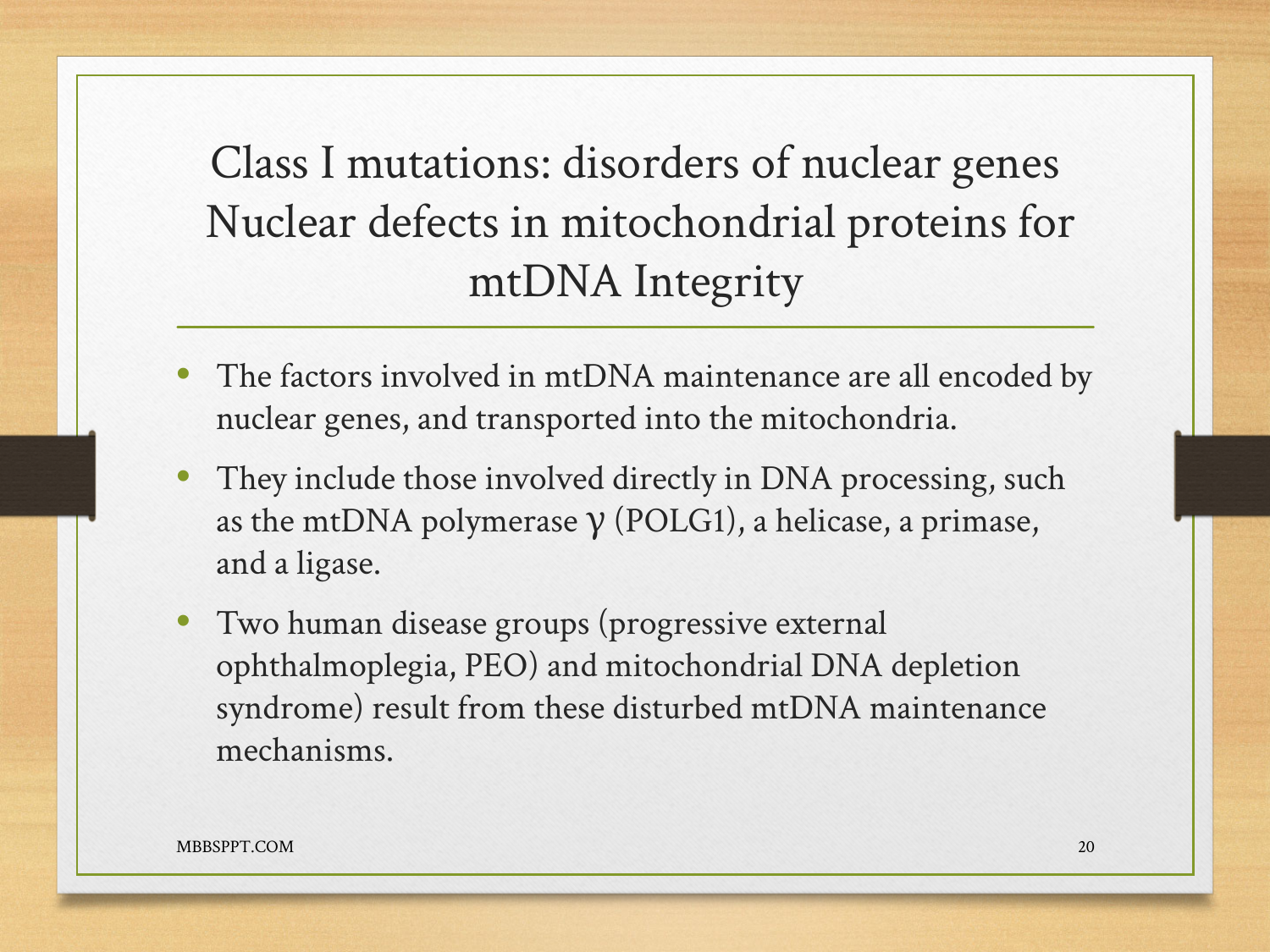

# Class I mutations: disorders of nuclear genes Nuclear defects in mitochondrial proteins for mtDNA Integrity
The factors involved in mtDNA maintenance are all encoded by nuclear genes, and transported into the mitochondria.
They include those involved directly in DNA processing, such as the mtDNA polymerase γ (POLG1), a helicase, a primase, and a ligase.
Two human disease groups (progressive external ophthalmoplegia, PEO) and mitochondrial DNA depletion syndrome) result from these disturbed mtDNA maintenance mechanisms.

MBBSPPT.COM
20